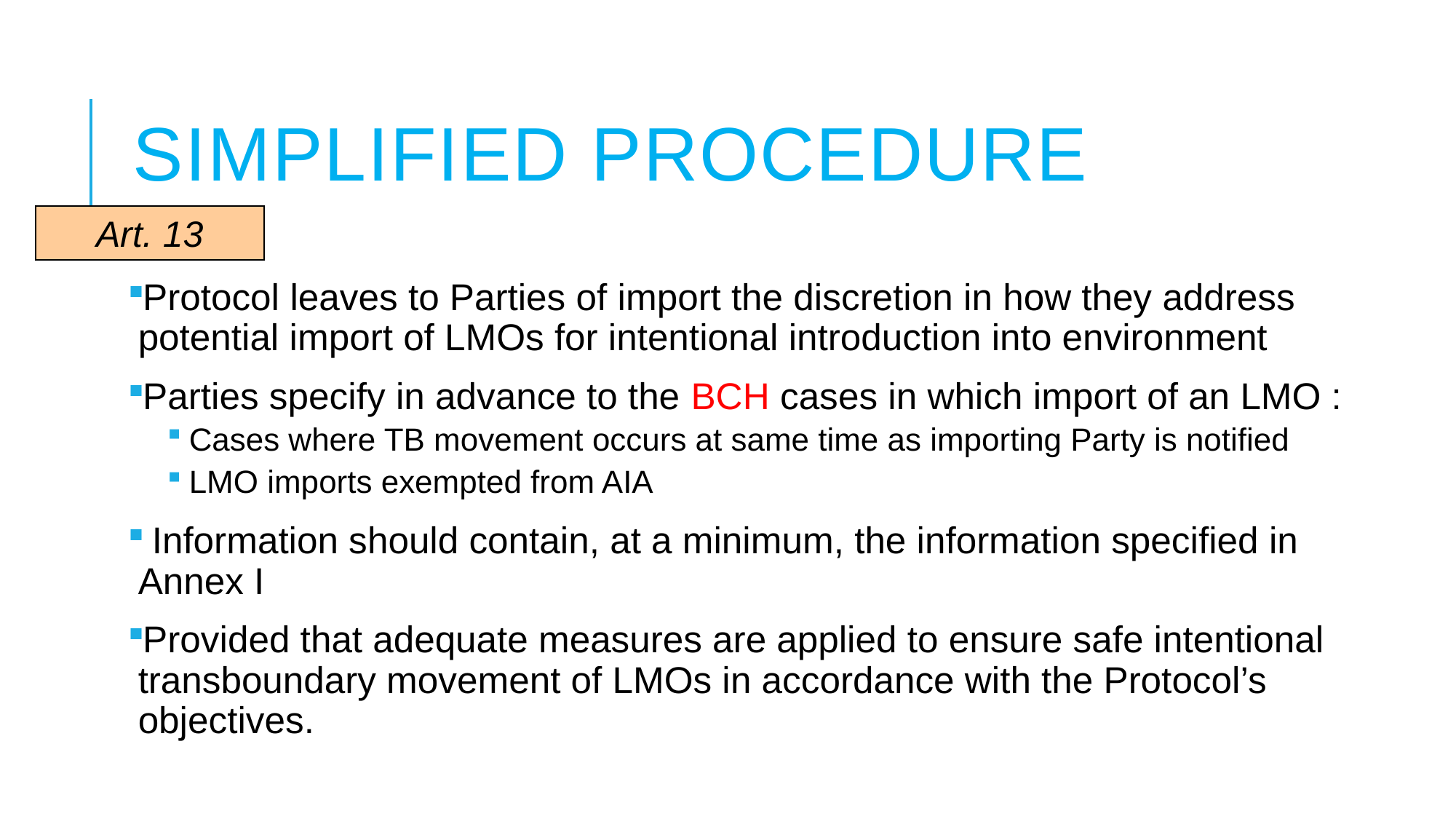

# Simplified procedure
Art. 13
Protocol leaves to Parties of import the discretion in how they address potential import of LMOs for intentional introduction into environment
Parties specify in advance to the BCH cases in which import of an LMO :
 Cases where TB movement occurs at same time as importing Party is notified
 LMO imports exempted from AIA
 Information should contain, at a minimum, the information specified in Annex I
Provided that adequate measures are applied to ensure safe intentional transboundary movement of LMOs in accordance with the Protocol’s objectives.